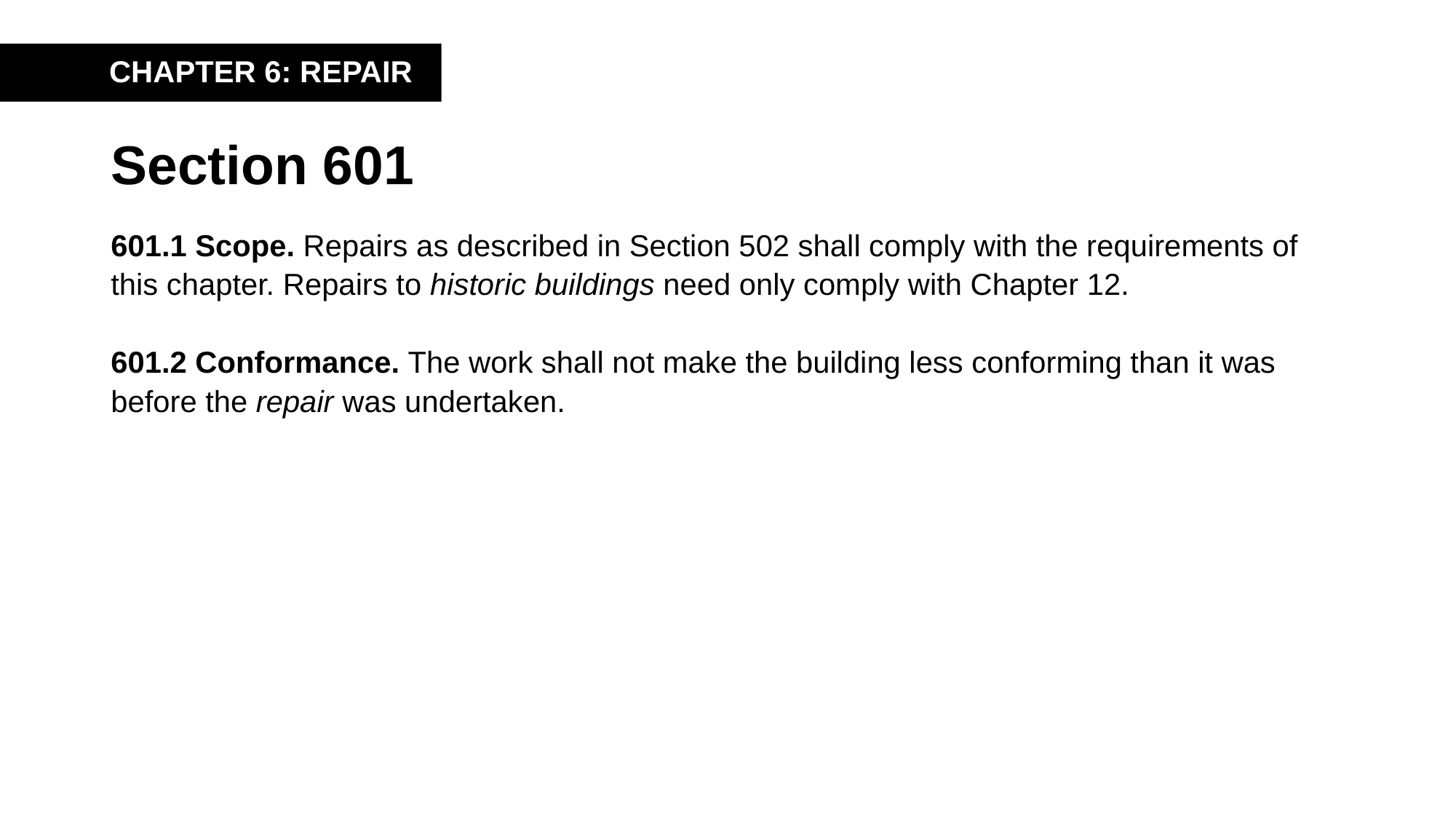

CHAPTER 6: REPAIR
# Section 601
601.1 Scope. Repairs as described in Section 502 shall comply with the requirements of this chapter. Repairs to historic buildings need only comply with Chapter 12.

601.2 Conformance. The work shall not make the building less conforming than it was before the repair was undertaken.